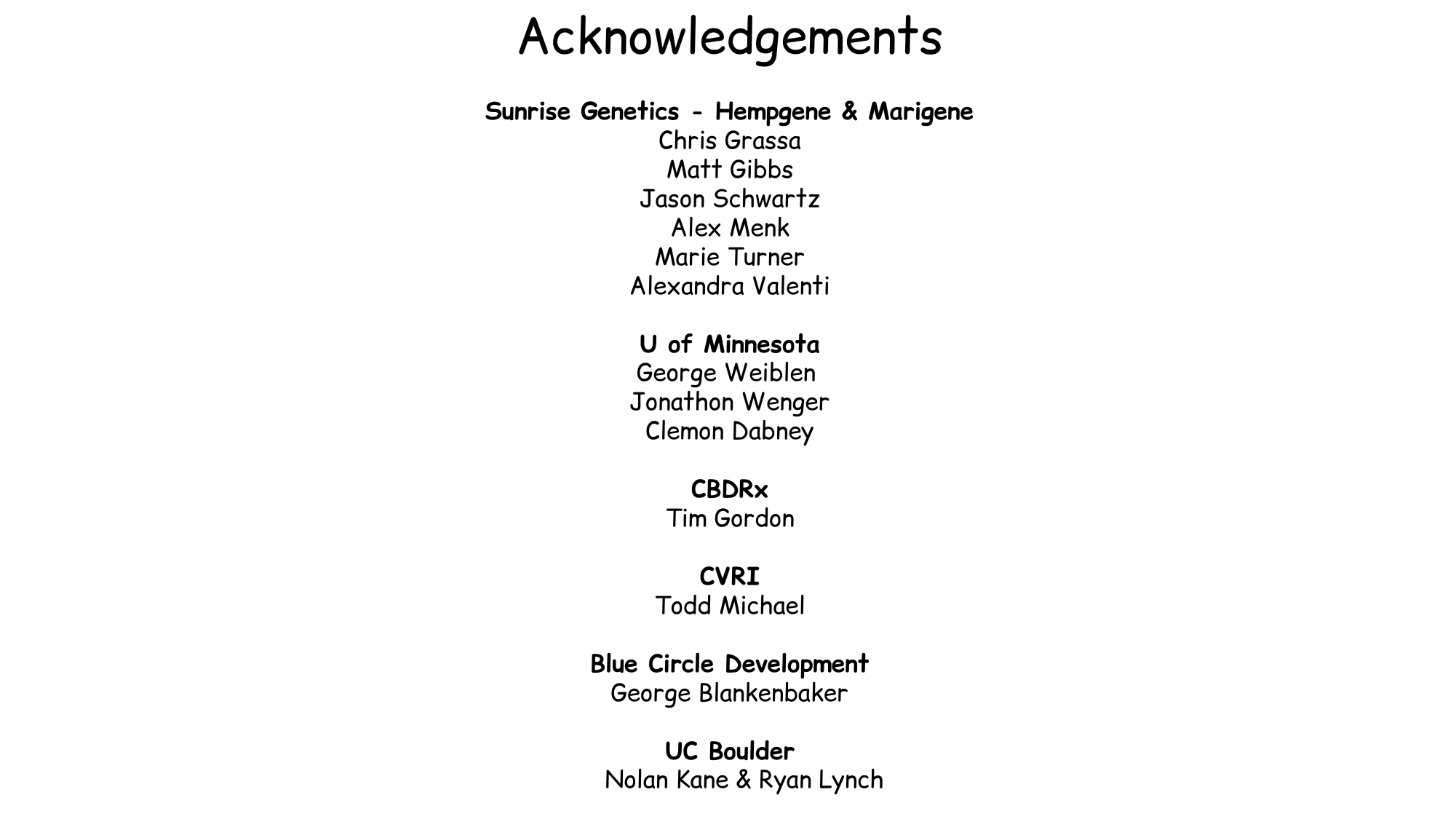

Acknowledgements

Sunrise Genetics - Hempgene & Marigene
Chris Grassa
Matt Gibbs
Jason Schwartz
Alex Menk
Marie Turner
Alexandra Valenti

U of Minnesota
George Weiblen
Jonathon Wenger
Clemon Dabney

CBDRx
Tim Gordon

CVRI
Todd Michael

Blue Circle Development
George Blankenbaker

UC Boulder
    Nolan Kane & Ryan Lynch